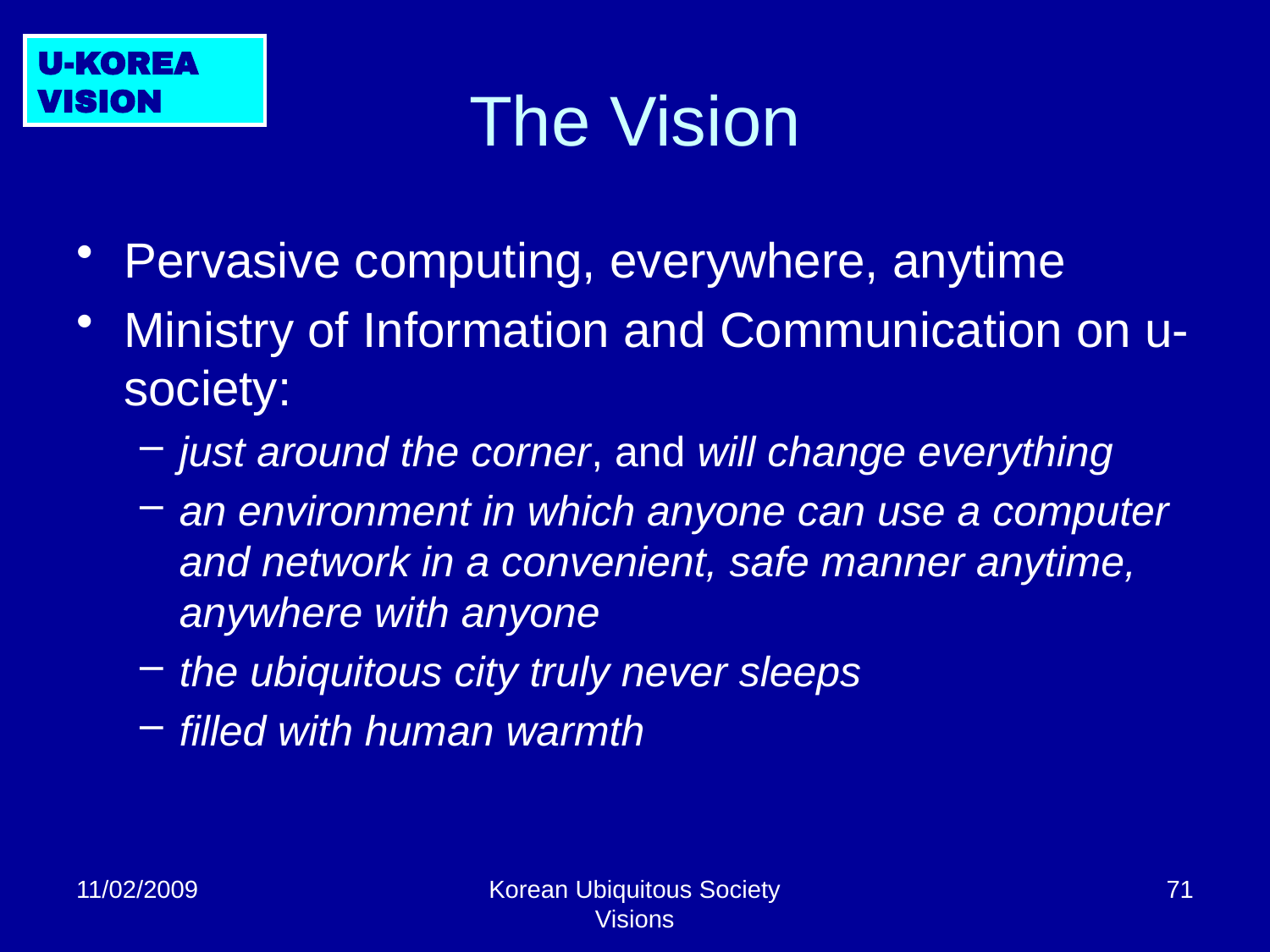

U-KOREA VISION
# The Vision
Pervasive computing, everywhere, anytime
Ministry of Information and Communication on u-society:
just around the corner, and will change everything
an environment in which anyone can use a computer and network in a convenient, safe manner anytime, anywhere with anyone
the ubiquitous city truly never sleeps
filled with human warmth
11/02/2009
Korean Ubiquitous Society Visions
71